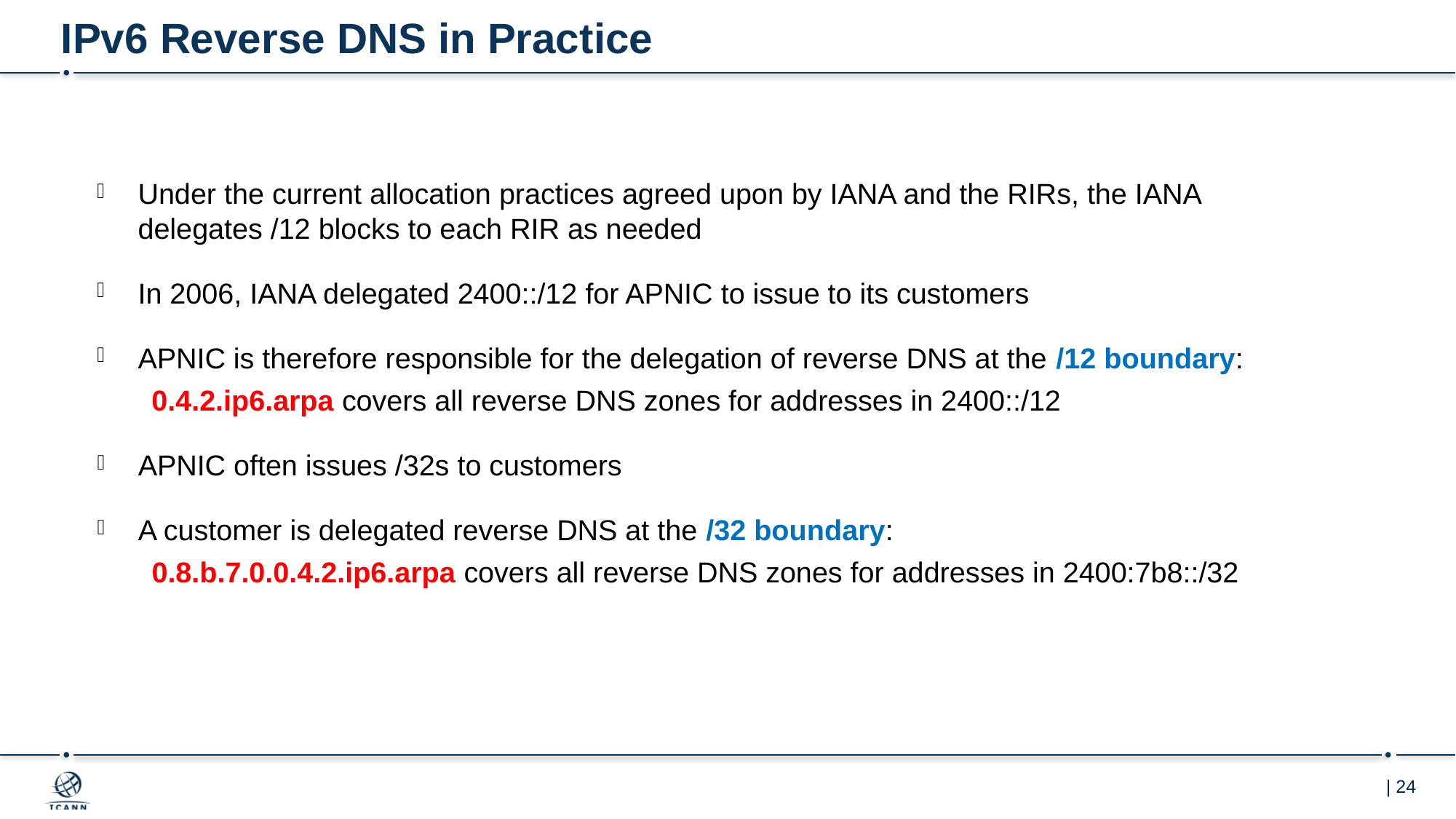

# IPv6 Reverse DNS in Practice
Under the current allocation practices agreed upon by IANA and the RIRs, the IANA delegates /12 blocks to each RIR as needed
In 2006, IANA delegated 2400::/12 for APNIC to issue to its customers
APNIC is therefore responsible for the delegation of reverse DNS at the /12 boundary:
0.4.2.ip6.arpa covers all reverse DNS zones for addresses in 2400::/12
APNIC often issues /32s to customers
A customer is delegated reverse DNS at the /32 boundary:
0.8.b.7.0.0.4.2.ip6.arpa covers all reverse DNS zones for addresses in 2400:7b8::/32